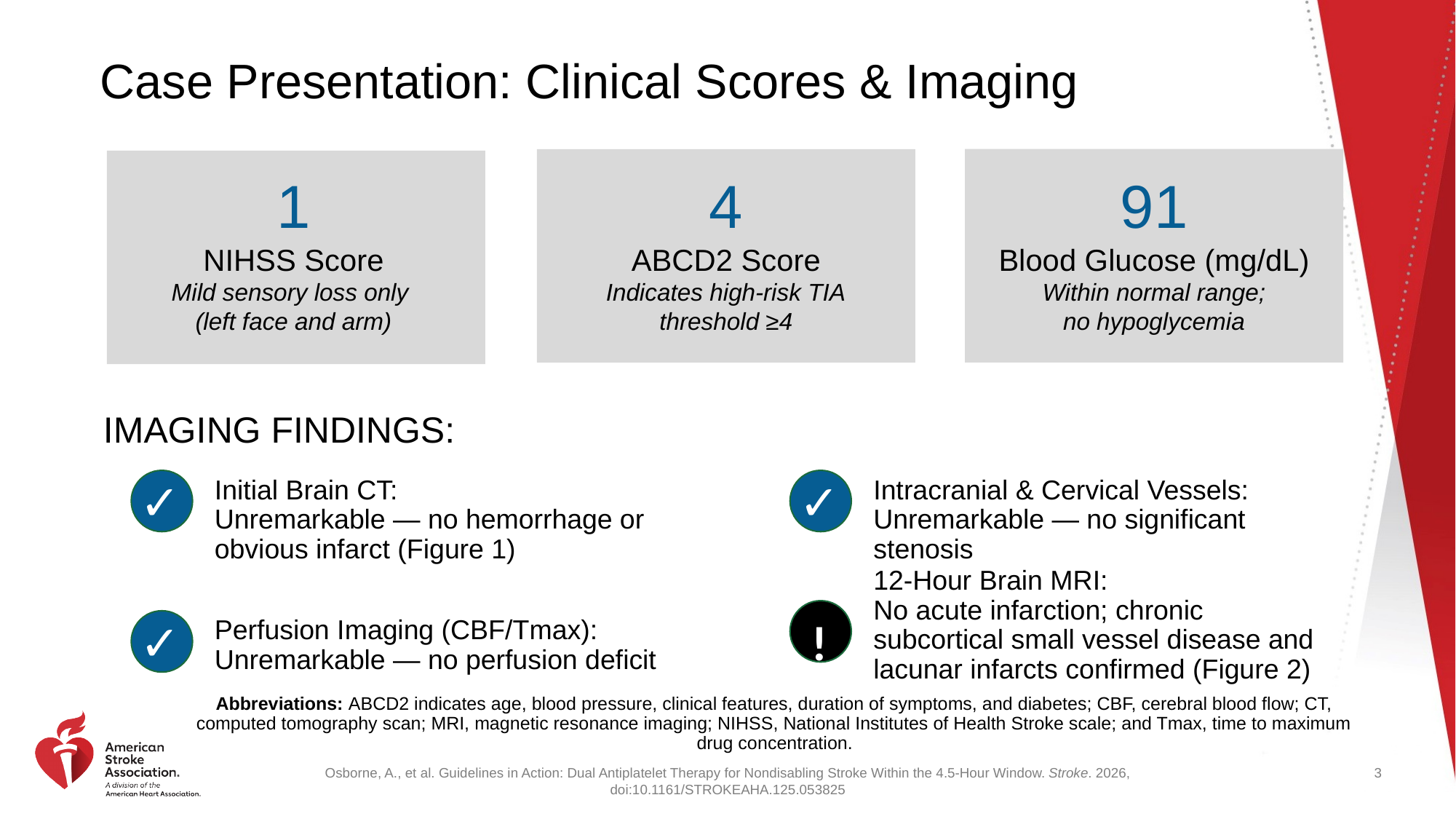

# Case Presentation: Clinical Scores & Imaging

1
NIHSS Score
Mild sensory loss only
(left face and arm)
4
ABCD2 Score
Indicates high-risk TIA
threshold ≥4
91
Blood Glucose (mg/dL)
Within normal range;
no hypoglycemia
IMAGING FINDINGS:
✓

✓

Initial Brain CT:
Unremarkable — no hemorrhage or obvious infarct (Figure 1)
Intracranial & Cervical Vessels:
Unremarkable — no significant stenosis
12-Hour Brain MRI:
No acute infarction; chronic subcortical small vessel disease and lacunar infarcts confirmed (Figure 2)

✓

!
Perfusion Imaging (CBF/Tmax):
Unremarkable — no perfusion deficit
Abbreviations: ABCD2 indicates age, blood pressure, clinical features, duration of symptoms, and diabetes; CBF, cerebral blood flow; CT, computed tomography scan; MRI, magnetic resonance imaging; NIHSS, National Institutes of Health Stroke scale; and Tmax, time to maximum drug concentration.
3